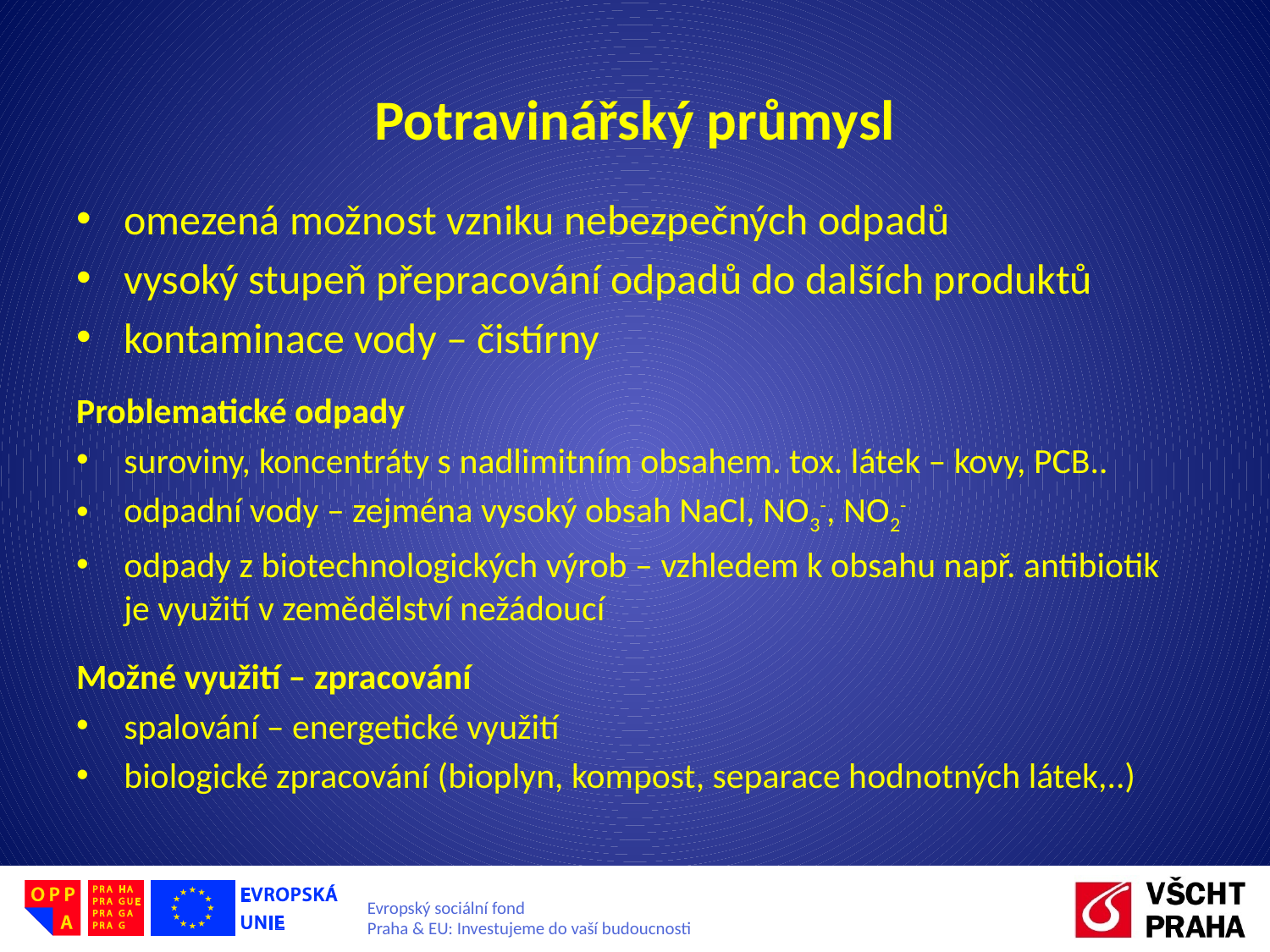

# Potravinářský průmysl
omezená možnost vzniku nebezpečných odpadů
vysoký stupeň přepracování odpadů do dalších produktů
kontaminace vody – čistírny

Problematické odpady
suroviny, koncentráty s nadlimitním obsahem. tox. látek – kovy, PCB..
odpadní vody – zejména vysoký obsah NaCl, NO3-, NO2-
odpady z biotechnologických výrob – vzhledem k obsahu např. antibiotik je využití v zemědělství nežádoucí

Možné využití – zpracování
spalování – energetické využití
biologické zpracování (bioplyn, kompost, separace hodnotných látek,..)